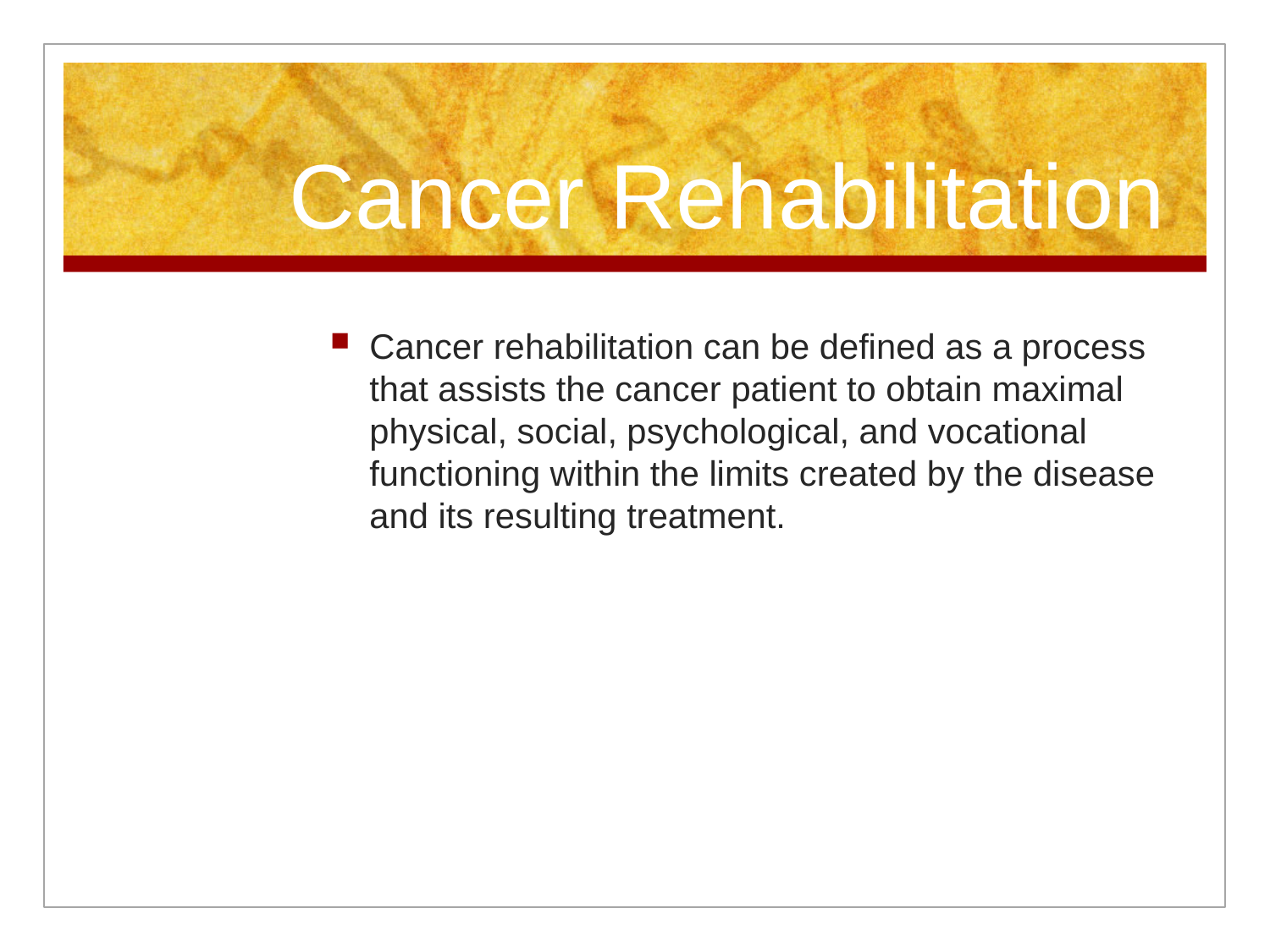

# Cancer Rehabilitation
Cancer rehabilitation can be defined as a process that assists the cancer patient to obtain maximal physical, social, psychological, and vocational functioning within the limits created by the disease and its resulting treatment.